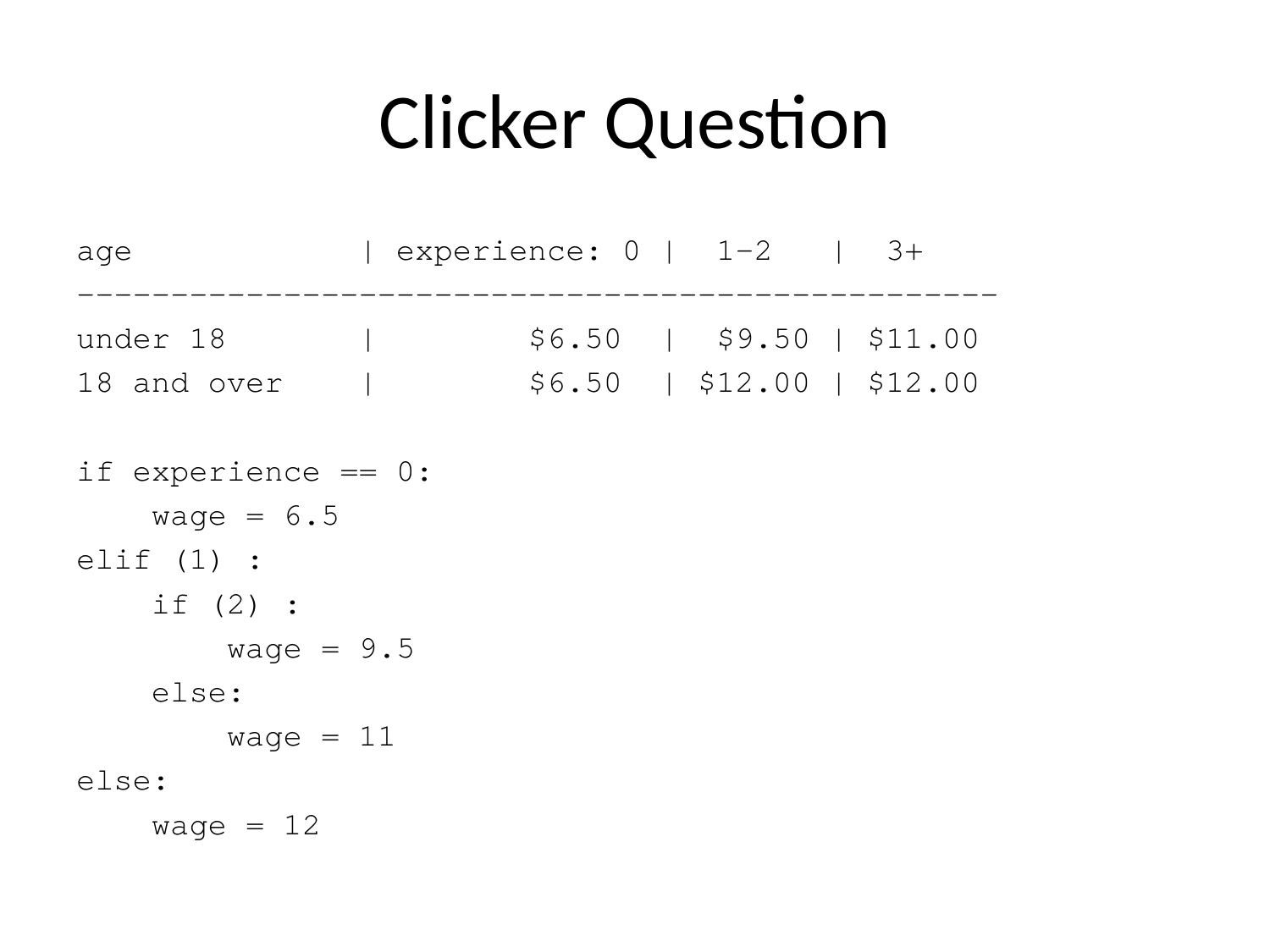

# Clicker Question
age            | experience: 0 |  1-2   |  3+
-------------------------------------------------
under 18       |        $6.50  |  $9.50 | $11.00
18 and over    |        $6.50  | $12.00 | $12.00

if experience == 0:
    wage = 6.5
elif (1) :
    if (2) :
        wage = 9.5
    else:
        wage = 11
else:
    wage = 12